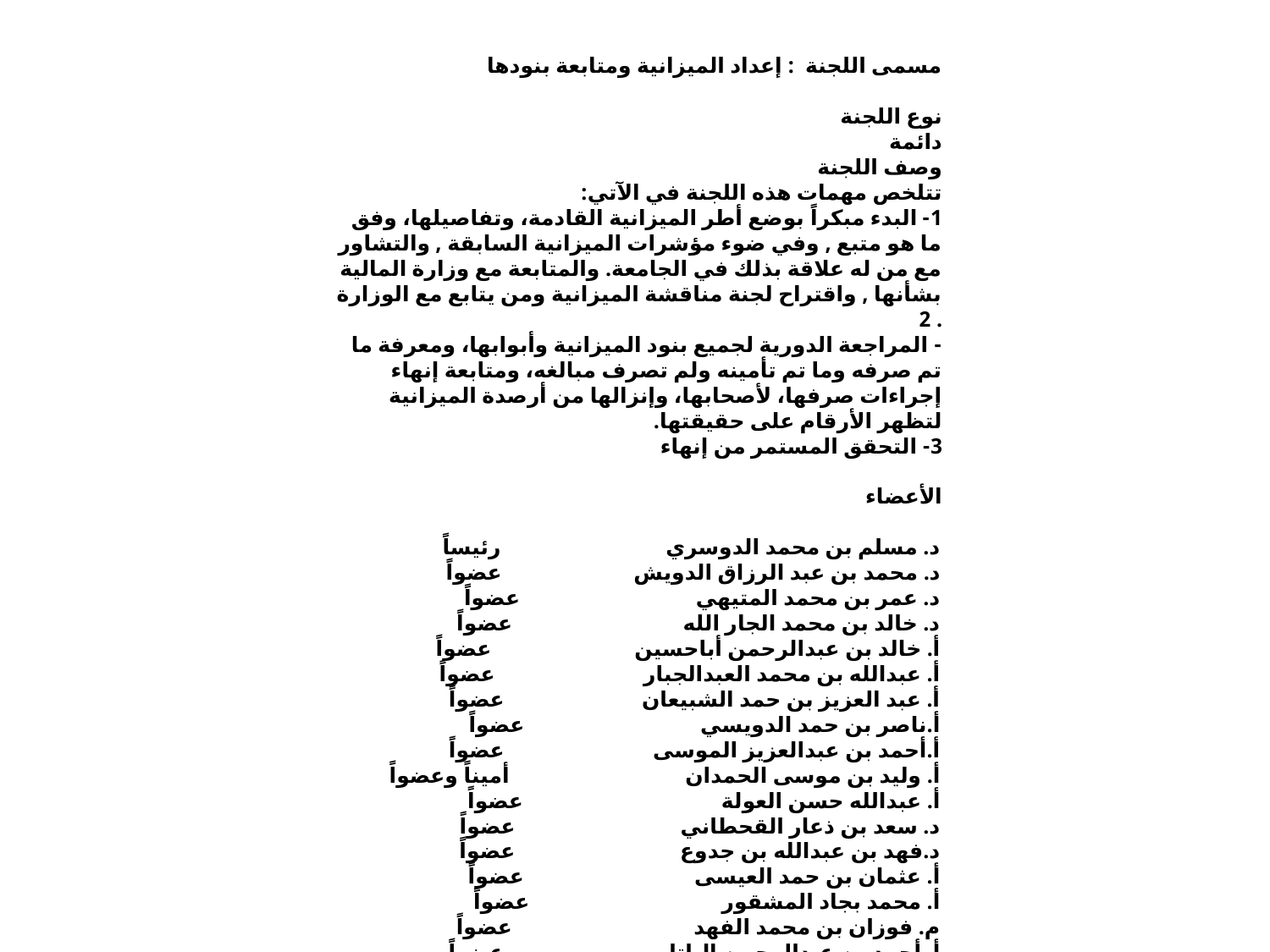

مسمى اللجنة  : إعداد الميزانية ومتابعة بنودها

نوع اللجنة
دائمة
وصف اللجنة
تتلخص مهمات هذه اللجنة في الآتي:
1- البدء مبكراً بوضع أطر الميزانية القادمة، وتفاصيلها، وفق ما هو متبع , وفي ضوء مؤشرات الميزانية السابقة , والتشاور مع من له علاقة بذلك في الجامعة. والمتابعة مع وزارة المالية بشأنها , واقتراح لجنة مناقشة الميزانية ومن يتابع مع الوزارة . 2
- المراجعة الدورية لجميع بنود الميزانية وأبوابها، ومعرفة ما تم صرفه وما تم تأمينه ولم تصرف مبالغه، ومتابعة إنهاء إجراءات صرفها، لأصحابها، وإنزالها من أرصدة الميزانية لتظهر الأرقام على حقيقتها.
3- التحقق المستمر من إنهاء

الأعضاء

د. مسلم بن محمد الدوسري                              رئيساً
د. محمد بن عبد الرزاق الدويش                        عضواً
د. عمر بن محمد المتيهي                                عضواً
د. خالد بن محمد الجار الله                               عضواً
أ. خالد بن عبدالرحمن أباحسين                          عضواً
أ. عبدالله بن محمد العبدالجبار                           عضواً
أ. عبد العزيز بن حمد الشبيعان                         عضواً
أ.ناصر بن حمد الدويسي                                عضواً
أ.أحمد بن عبدالعزيز الموسى                           عضواً
أ. وليد بن موسى الحمدان                                أميناً وعضواً
أ. عبدالله حسن العولة                                    عضواً
د. سعد بن ذعار القحطاني                              عضواً
د.فهد بن عبدالله بن جدوع                              عضواً
أ. عثمان بن حمد العيسى                               عضواً
أ. محمد بجاد المشقور                                   عضواً
م. فوزان بن محمد الفهد                                 عضواً
أ. أحمد بن عبدالرحمن الباتل                            عضواً